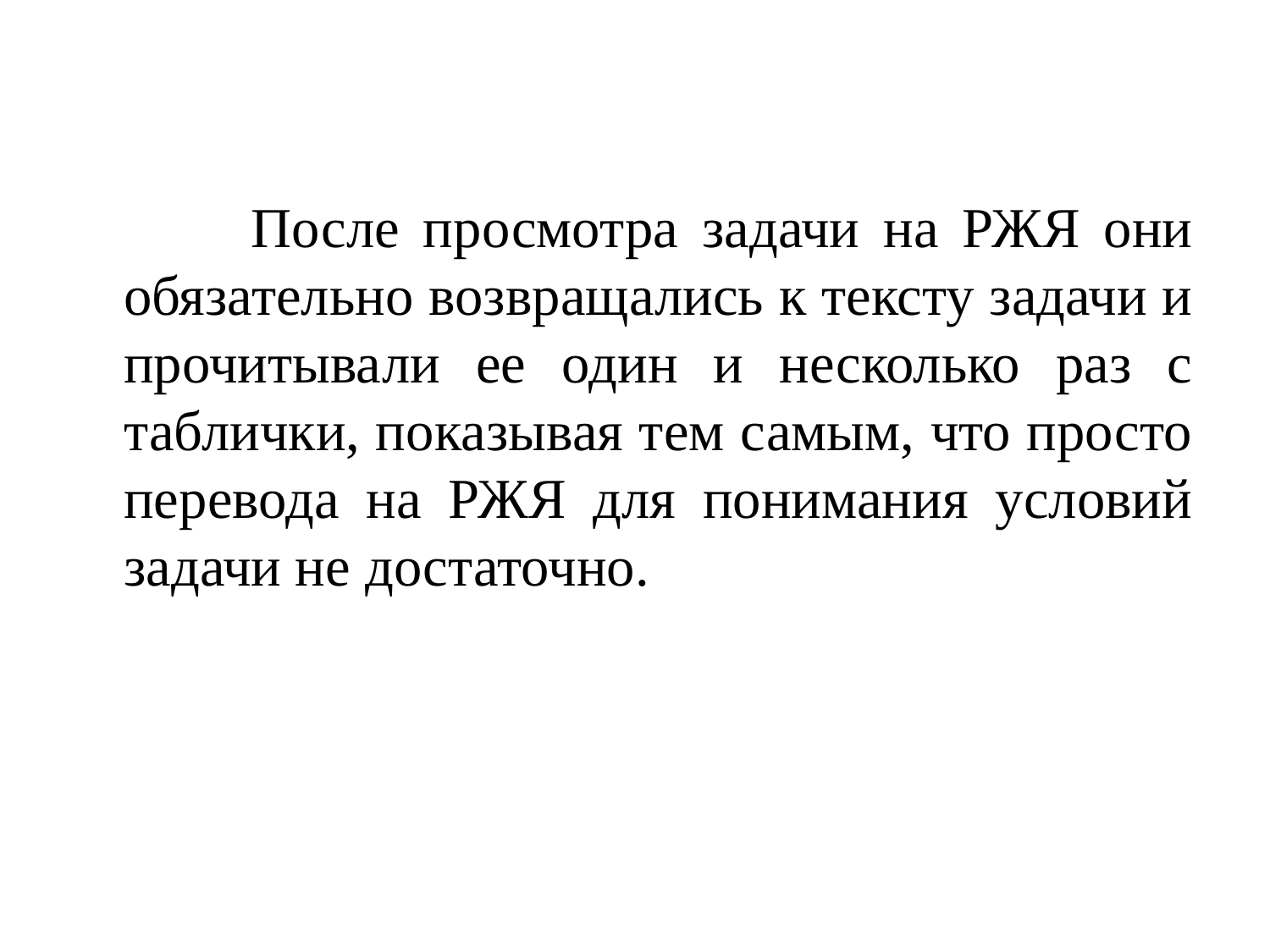

После просмотра задачи на РЖЯ они обязательно возвращались к тексту задачи и прочитывали ее один и несколько раз с таблички, показывая тем самым, что просто перевода на РЖЯ для понимания условий задачи не достаточно.